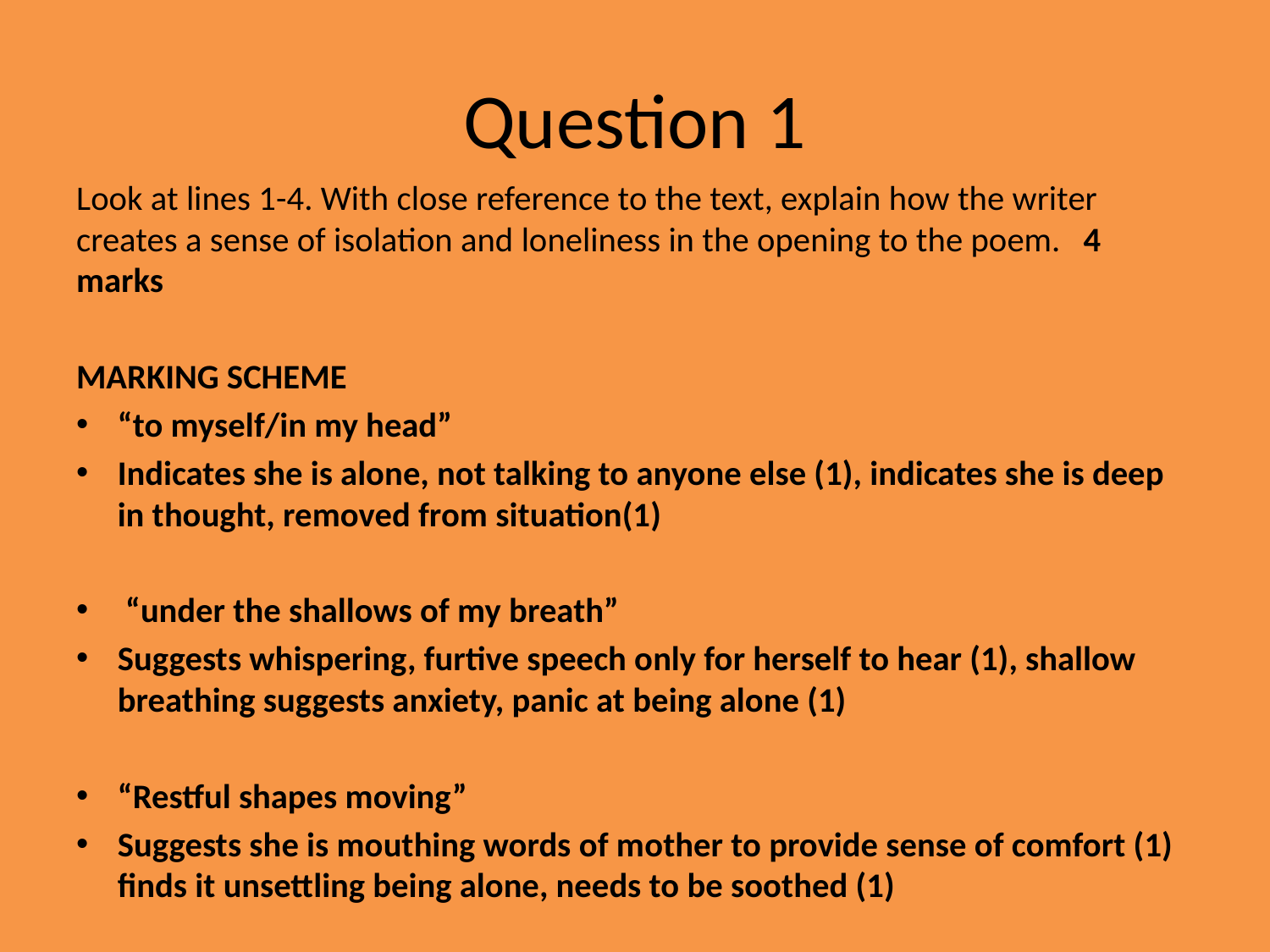

# Question 1
Look at lines 1-4. With close reference to the text, explain how the writer creates a sense of isolation and loneliness in the opening to the poem.						4 marks

MARKING SCHEME
“to myself/in my head”
Indicates she is alone, not talking to anyone else (1), indicates she is deep in thought, removed from situation(1)

 “under the shallows of my breath”
Suggests whispering, furtive speech only for herself to hear (1), shallow breathing suggests anxiety, panic at being alone (1)

“Restful shapes moving”
Suggests she is mouthing words of mother to provide sense of comfort (1) finds it unsettling being alone, needs to be soothed (1)